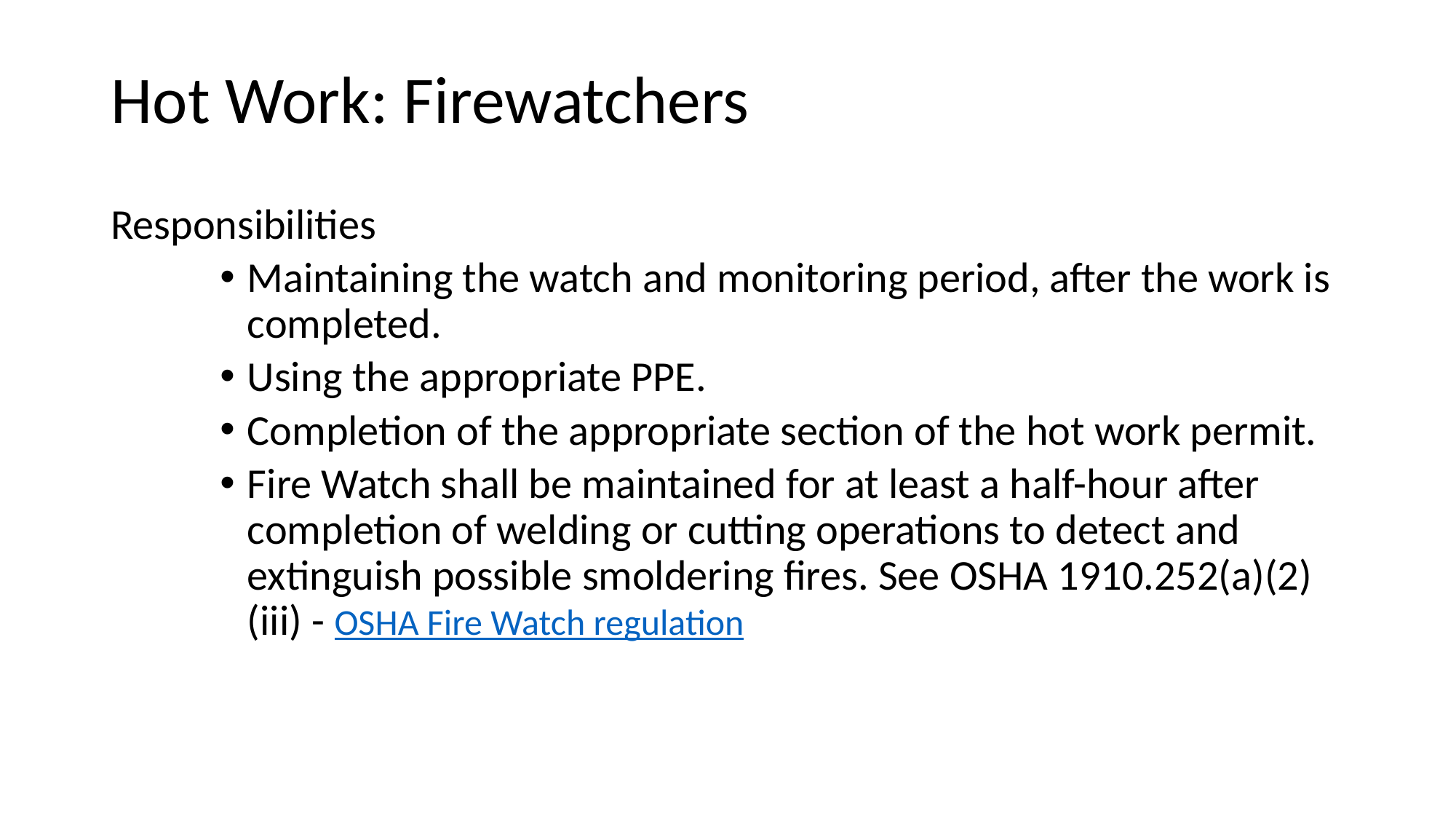

# Hot Work: Firewatchers
Responsibilities
Maintaining the watch and monitoring period, after the work is completed.
Using the appropriate PPE.
Completion of the appropriate section of the hot work permit.
Fire Watch shall be maintained for at least a half-hour after completion of welding or cutting operations to detect and extinguish possible smoldering fires. See OSHA 1910.252(a)(2)(iii) - OSHA Fire Watch regulation